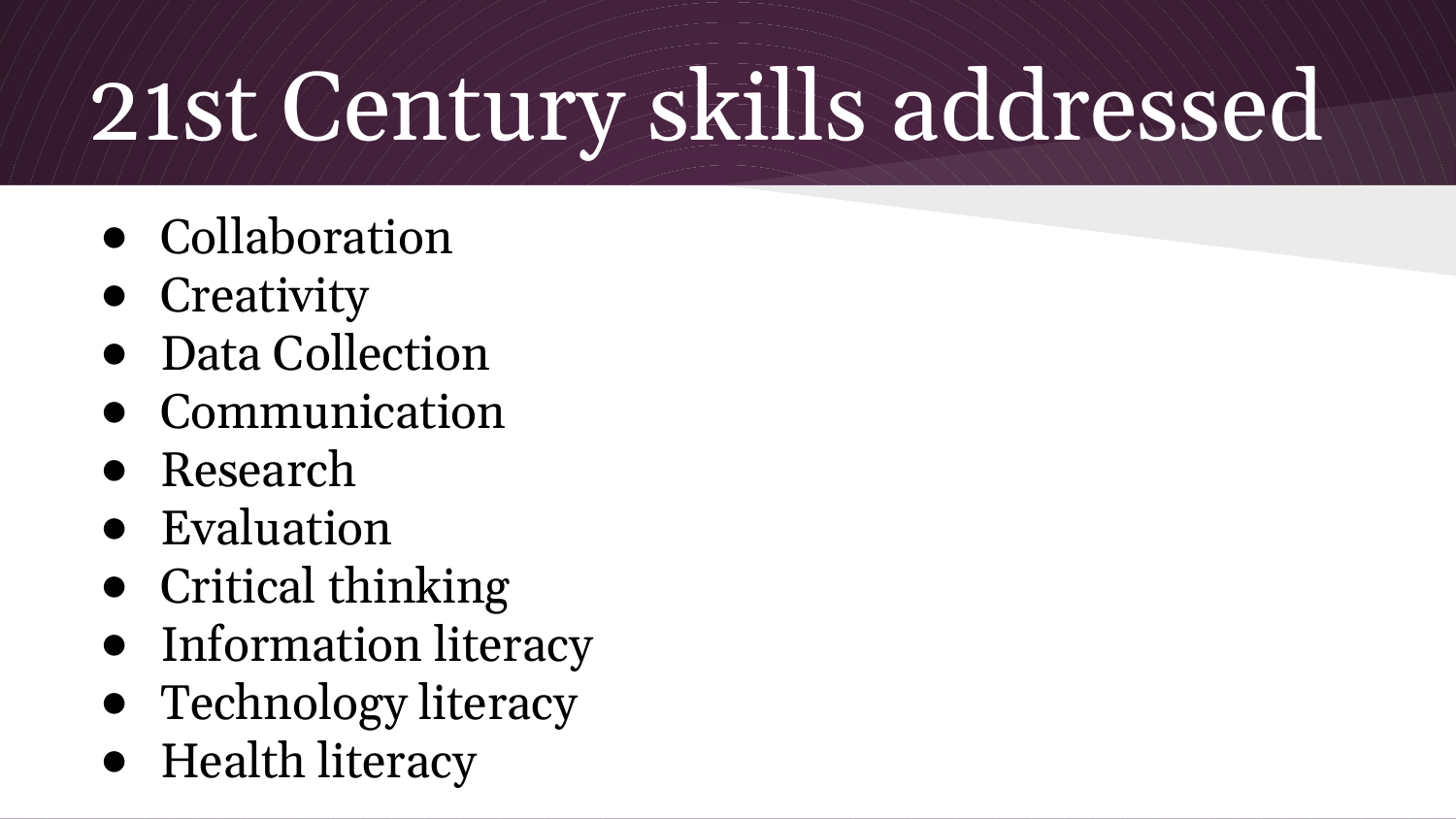

# 21st Century skills addressed
Collaboration
Creativity
Data Collection
Communication
Research
Evaluation
Critical thinking
Information literacy
Technology literacy
Health literacy